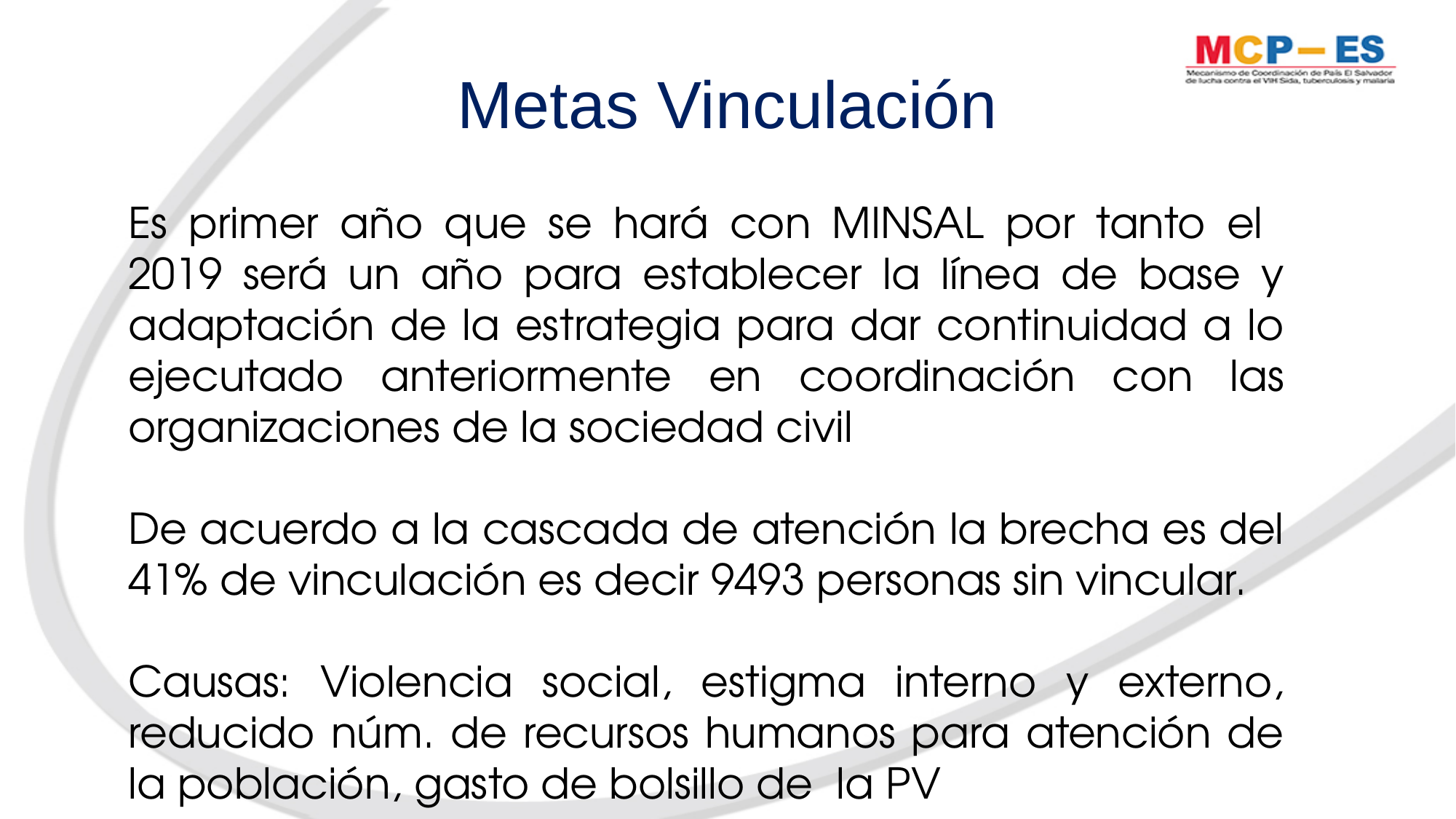

Metas Vinculación
Es primer año que se hará con MINSAL por tanto el  2019 será un año para establecer la línea de base y adaptación de la estrategia para dar continuidad a lo ejecutado anteriormente en coordinación con las organizaciones de la sociedad civil

De acuerdo a la cascada de atención la brecha es del 41% de vinculación es decir 9493 personas sin vincular.

Causas: Violencia social, estigma interno y externo, reducido núm. de recursos humanos para atención de la población, gasto de bolsillo de  la PV